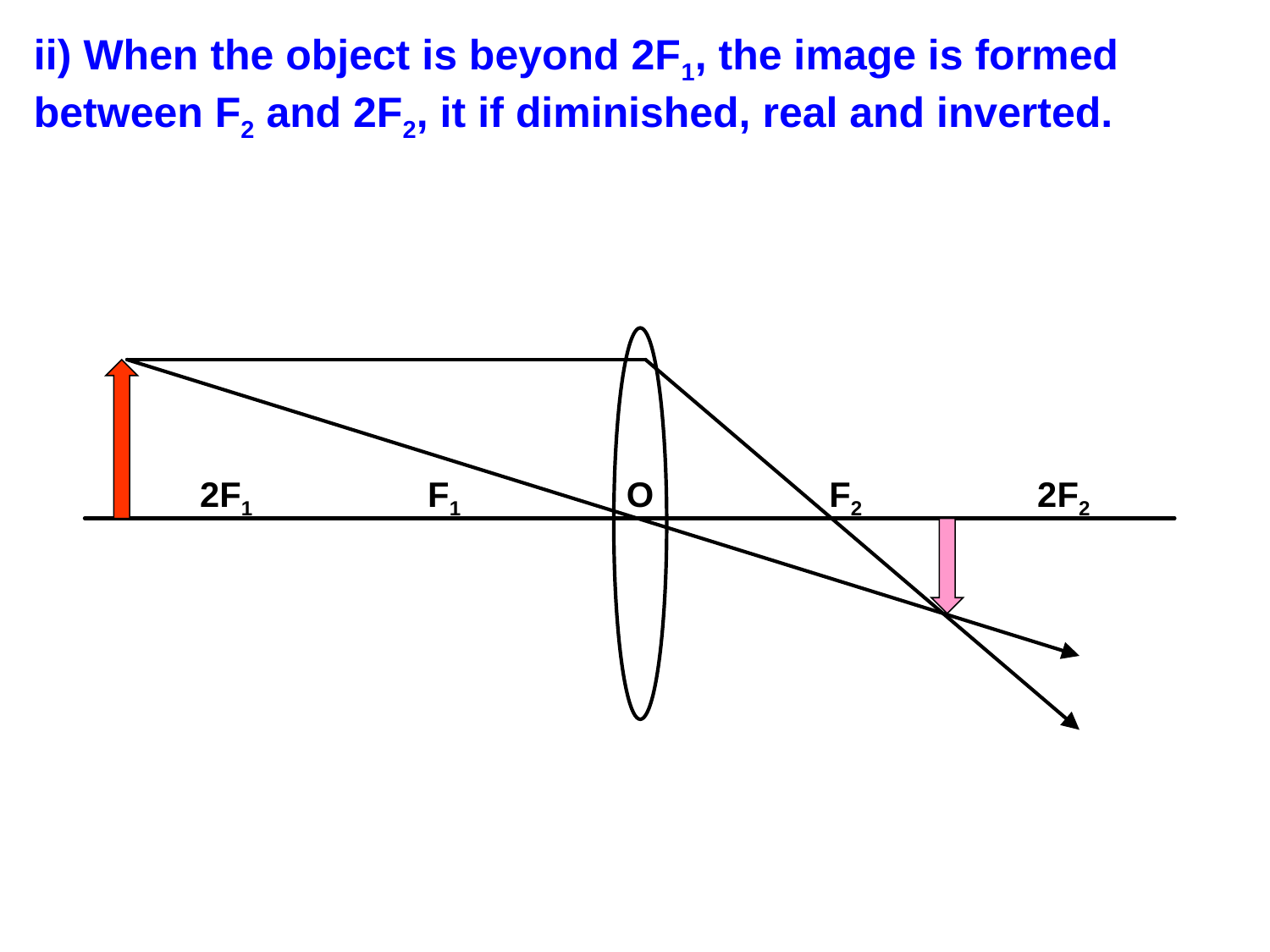

ii) When the object is beyond 2F1, the image is formed between F2 and 2F2, it if diminished, real and inverted.

    2F1                  F1                 O                  F2                  2F2